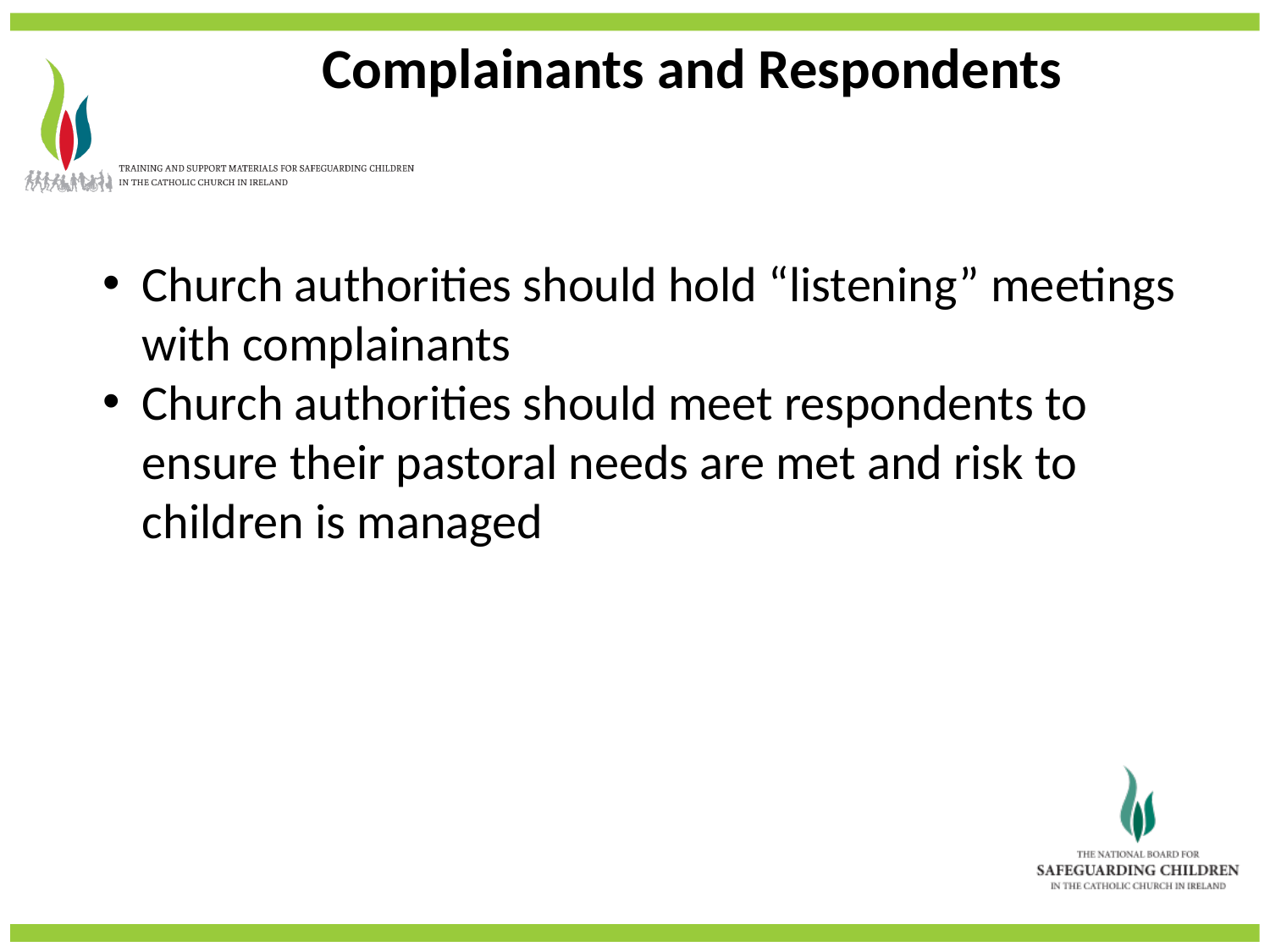

Complainants and Respondents

Church authorities should hold “listening” meetings with complainants
Church authorities should meet respondents to ensure their pastoral needs are met and risk to children is managed